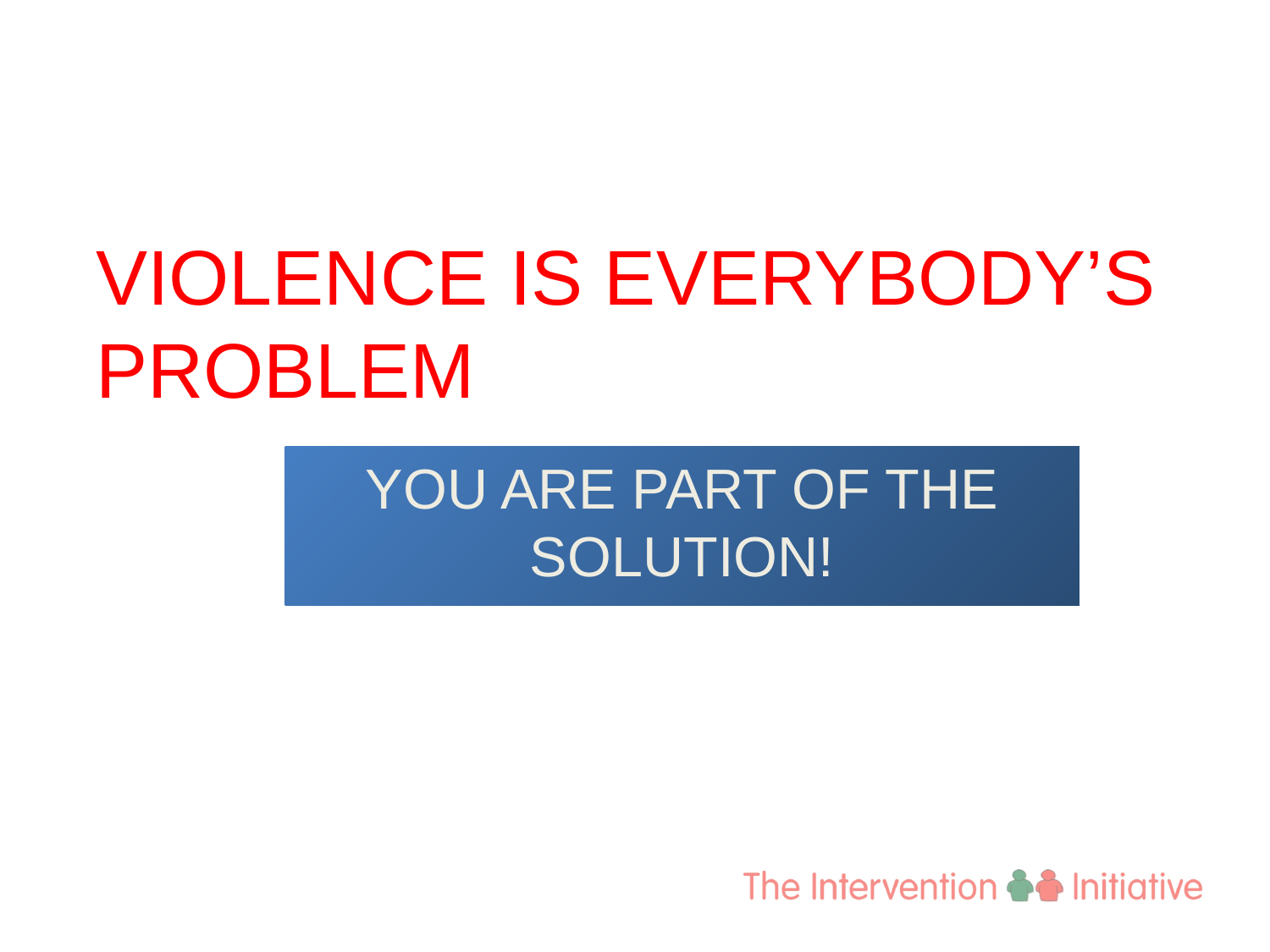

# VIOLENCE IS EVERYBODY’S PROBLEM
YOU ARE PART OF THE SOLUTION!